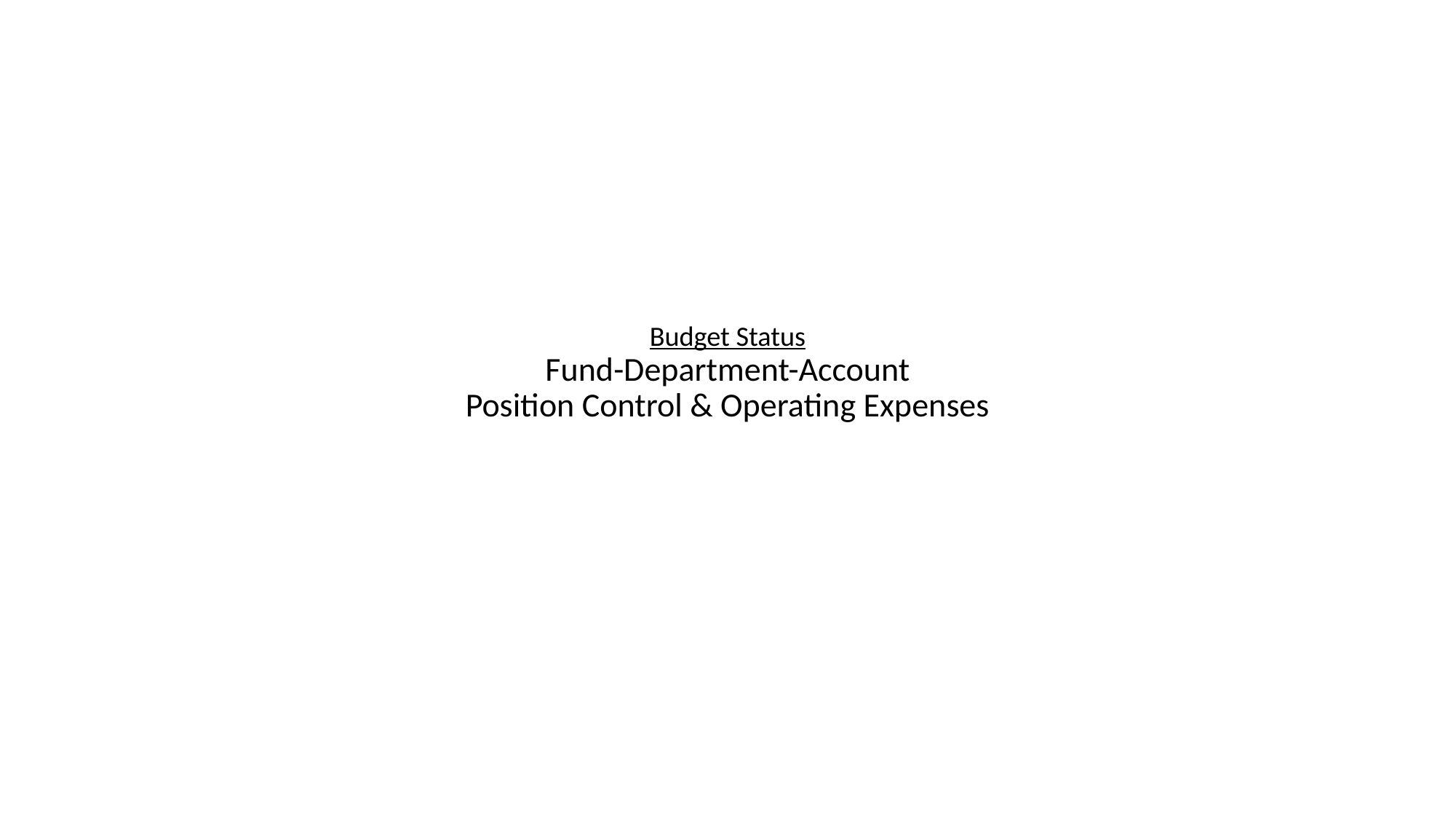

# Budget Status Fund-Department-Account Position Control & Operating Expenses